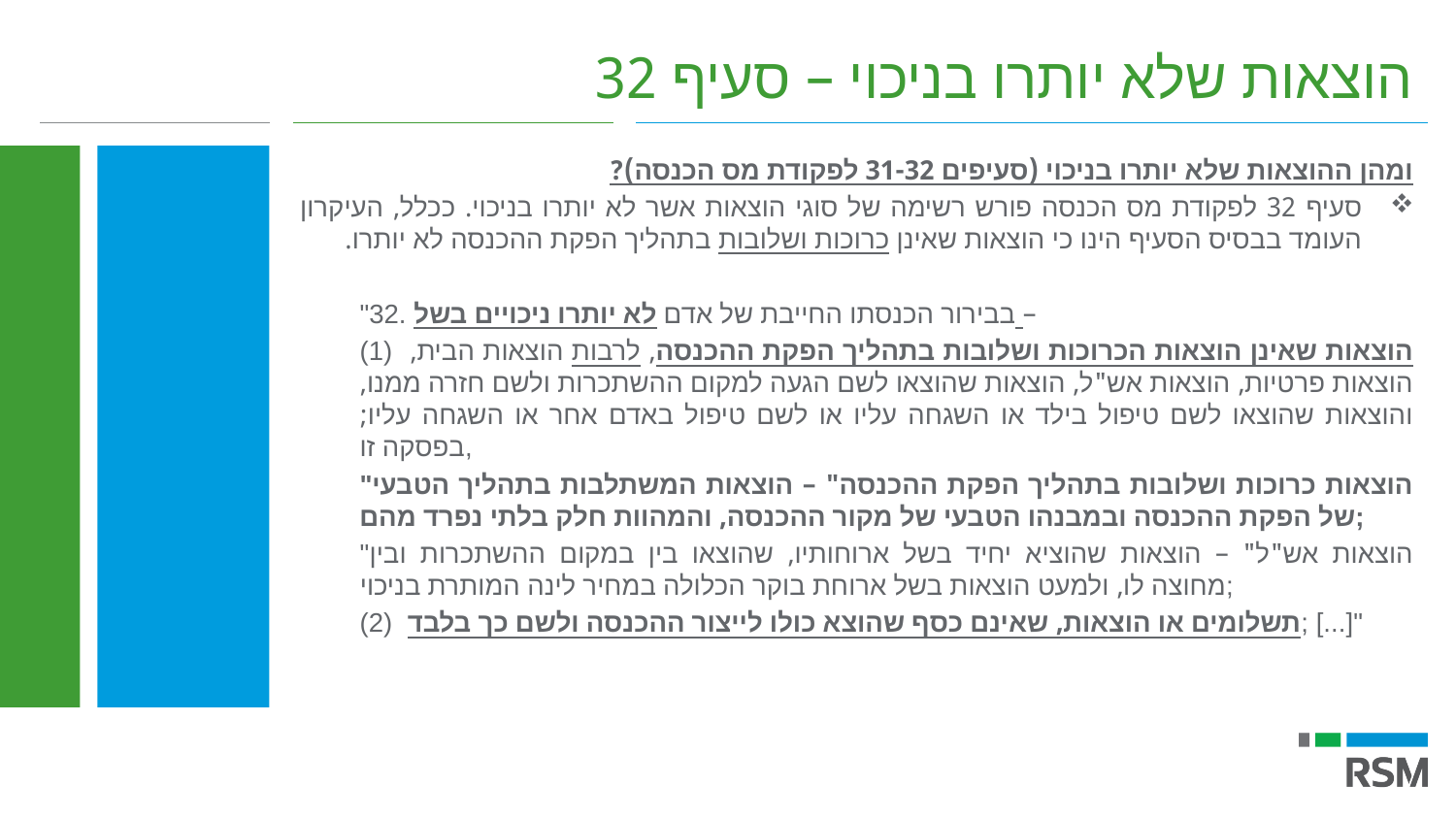

הוצאות שלא יותרו בניכוי – סעיף 32
ומהן ההוצאות שלא יותרו בניכוי (סעיפים 31-32 לפקודת מס הכנסה)?
סעיף 32 לפקודת מס הכנסה פורש רשימה של סוגי הוצאות אשר לא יותרו בניכוי. ככלל, העיקרון העומד בבסיס הסעיף הינו כי הוצאות שאינן כרוכות ושלובות בתהליך הפקת ההכנסה לא יותרו.

"32. בבירור הכנסתו החייבת של אדם לא יותרו ניכויים בשל –
(1)  הוצאות שאינן הוצאות הכרוכות ושלובות בתהליך הפקת ההכנסה, לרבות הוצאות הבית, הוצאות פרטיות, הוצאות אש"ל, הוצאות שהוצאו לשם הגעה למקום ההשתכרות ולשם חזרה ממנו, והוצאות שהוצאו לשם טיפול בילד או השגחה עליו או לשם טיפול באדם אחר או השגחה עליו; בפסקה זו,
"הוצאות כרוכות ושלובות בתהליך הפקת ההכנסה" – הוצאות המשתלבות בתהליך הטבעי של הפקת ההכנסה ובמבנהו הטבעי של מקור ההכנסה, והמהוות חלק בלתי נפרד מהם;
"הוצאות אש"ל" – הוצאות שהוציא יחיד בשל ארוחותיו, שהוצאו בין במקום ההשתכרות ובין מחוצה לו, ולמעט הוצאות בשל ארוחת בוקר הכלולה במחיר לינה המותרת בניכוי;
(2)  תשלומים או הוצאות, שאינם כסף שהוצא כולו לייצור ההכנסה ולשם כך בלבד; [...]"